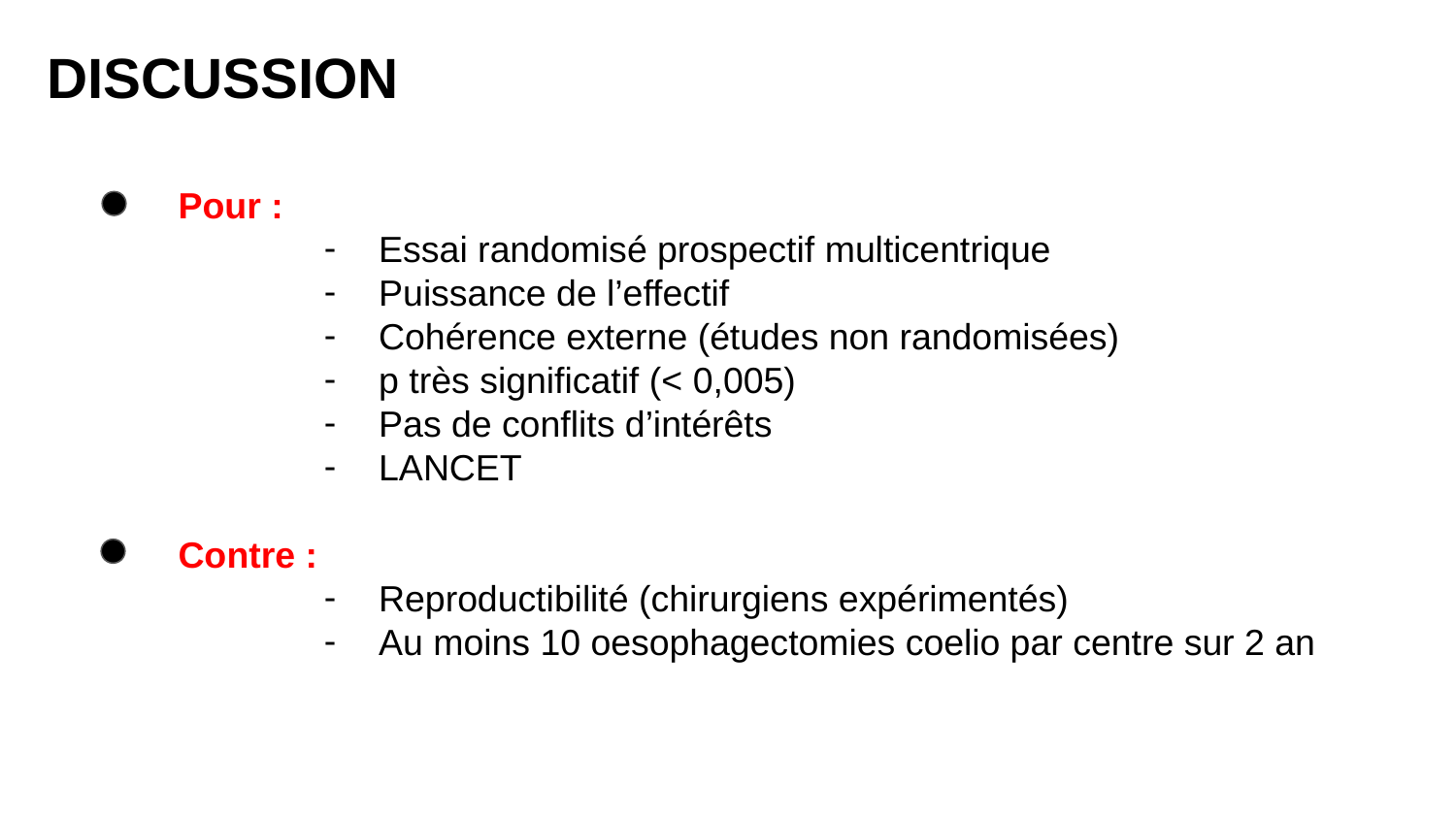

# DISCUSSION
Pour :
Essai randomisé prospectif multicentrique
Puissance de l’effectif
Cohérence externe (études non randomisées)
p très significatif (< 0,005)
Pas de conflits d’intérêts
LANCET

Contre :
Reproductibilité (chirurgiens expérimentés)
Au moins 10 oesophagectomies coelio par centre sur 2 an